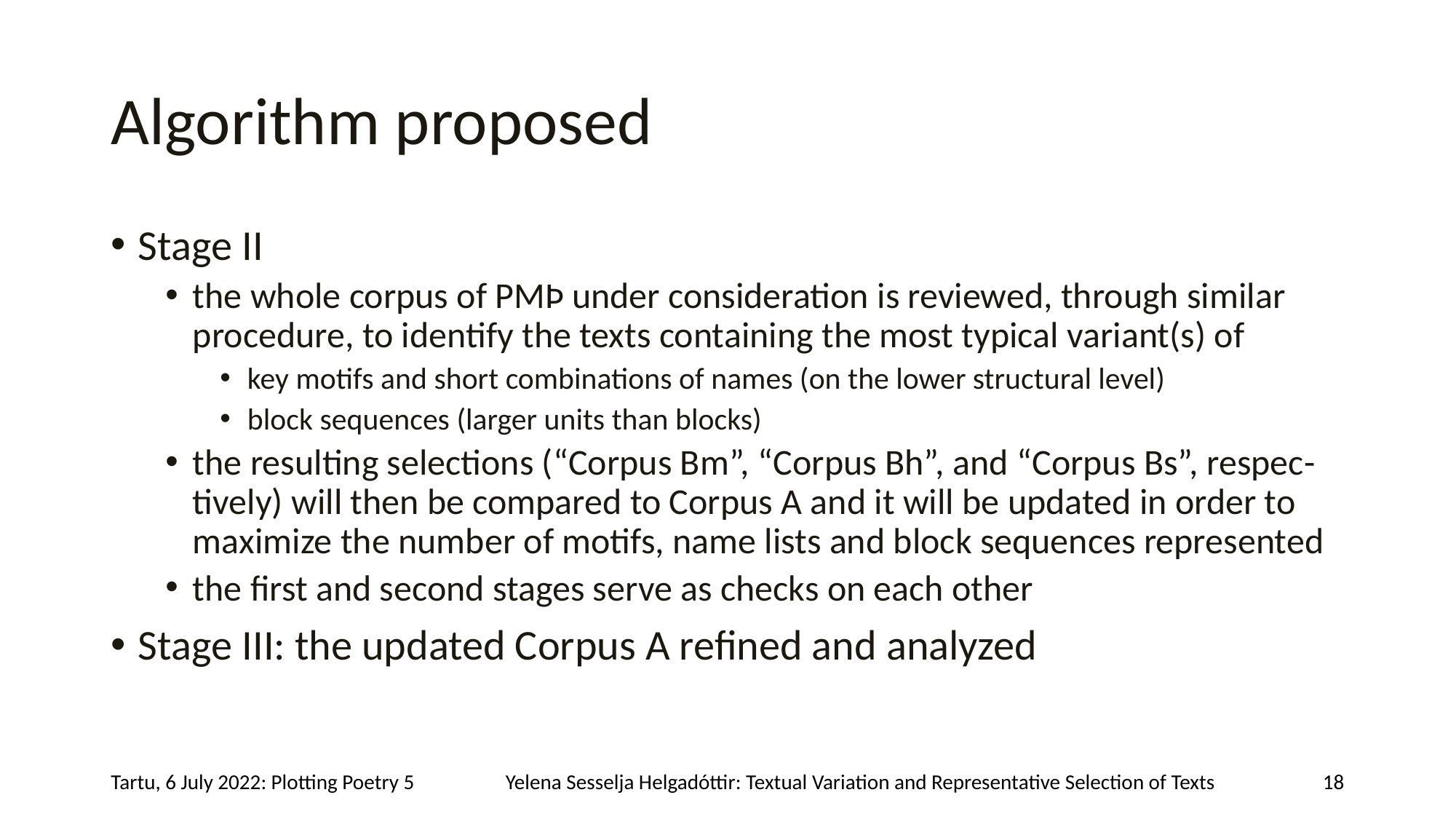

# Algorithm proposed
Stage II
the whole corpus of PMÞ under consideration is reviewed, through similar procedure, to identify the texts containing the most typical variant(s) of
key motifs and short combinations of names (on the lower structural level)
block sequences (larger units than blocks)
the resulting selections (“Corpus Bm”, “Corpus Bh”, and “Corpus Bs”, respec-tively) will then be compared to Corpus A and it will be updated in order to maximize the number of motifs, name lists and block sequences represented
the first and second stages serve as checks on each other
Stage III: the updated Corpus A refined and analyzed
Tartu, 6 July 2022: Plotting Poetry 5
Yelena Sesselja Helgadóttir: Textual Variation and Representative Selection of Texts
18